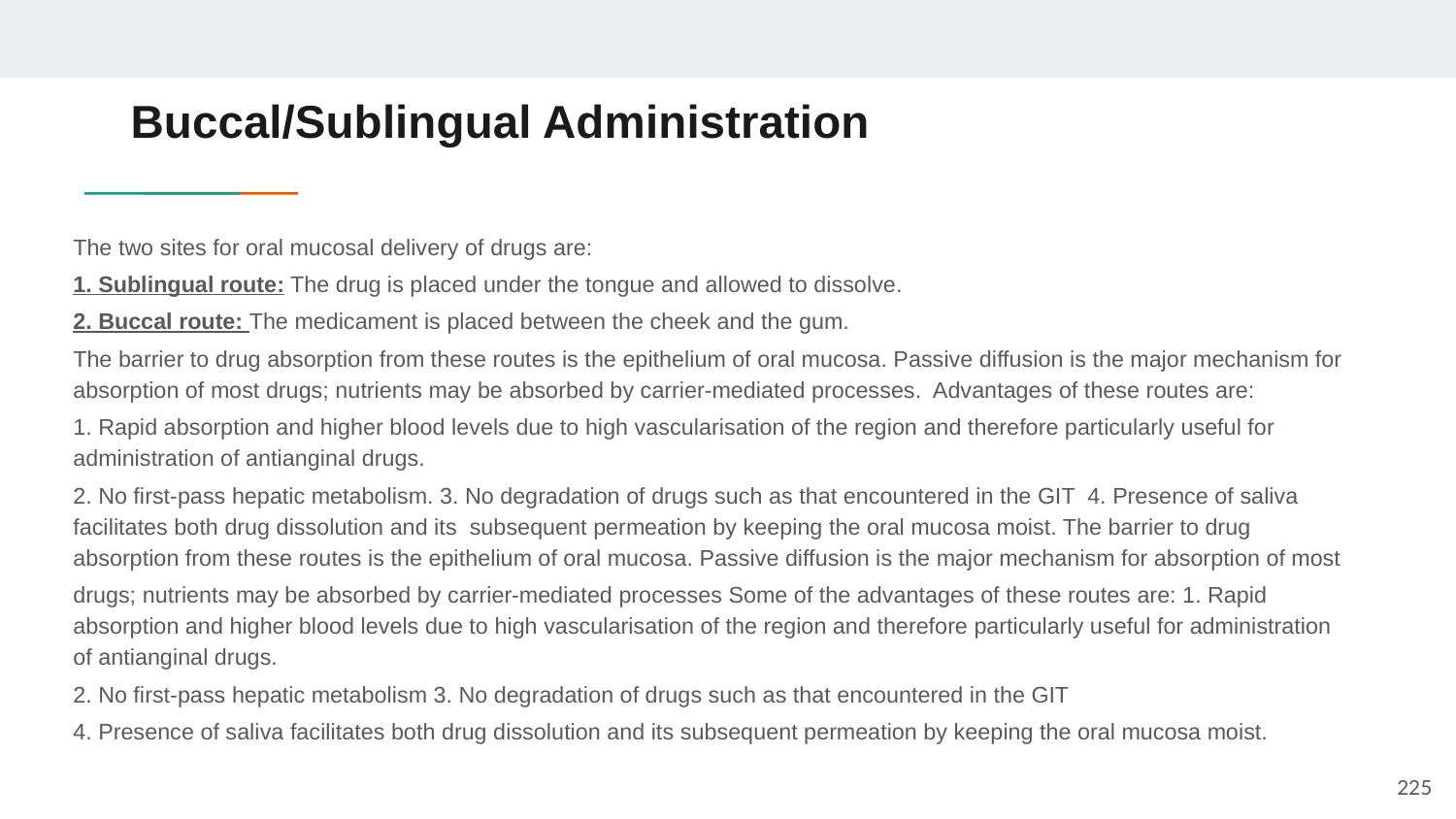

# Buccal/Sublingual Administration
The two sites for oral mucosal delivery of drugs are:
1. Sublingual route: The drug is placed under the tongue and allowed to dissolve.
2. Buccal route: The medicament is placed between the cheek and the gum.
The barrier to drug absorption from these routes is the epithelium of oral mucosa. Passive diffusion is the major mechanism for absorption of most drugs; nutrients may be absorbed by carrier-mediated processes.  Advantages of these routes are:
1. Rapid absorption and higher blood levels due to high vascularisation of the region and therefore particularly useful for administration of antianginal drugs.
2. No first-pass hepatic metabolism. 3. No degradation of drugs such as that encountered in the GIT  4. Presence of saliva facilitates both drug dissolution and its  subsequent permeation by keeping the oral mucosa moist. The barrier to drug absorption from these routes is the epithelium of oral mucosa. Passive diffusion is the major mechanism for absorption of most
drugs; nutrients may be absorbed by carrier-mediated processes Some of the advantages of these routes are: 1. Rapid absorption and higher blood levels due to high vascularisation of the region and therefore particularly useful for administration of antianginal drugs.
2. No first-pass hepatic metabolism 3. No degradation of drugs such as that encountered in the GIT
4. Presence of saliva facilitates both drug dissolution and its subsequent permeation by keeping the oral mucosa moist.

225